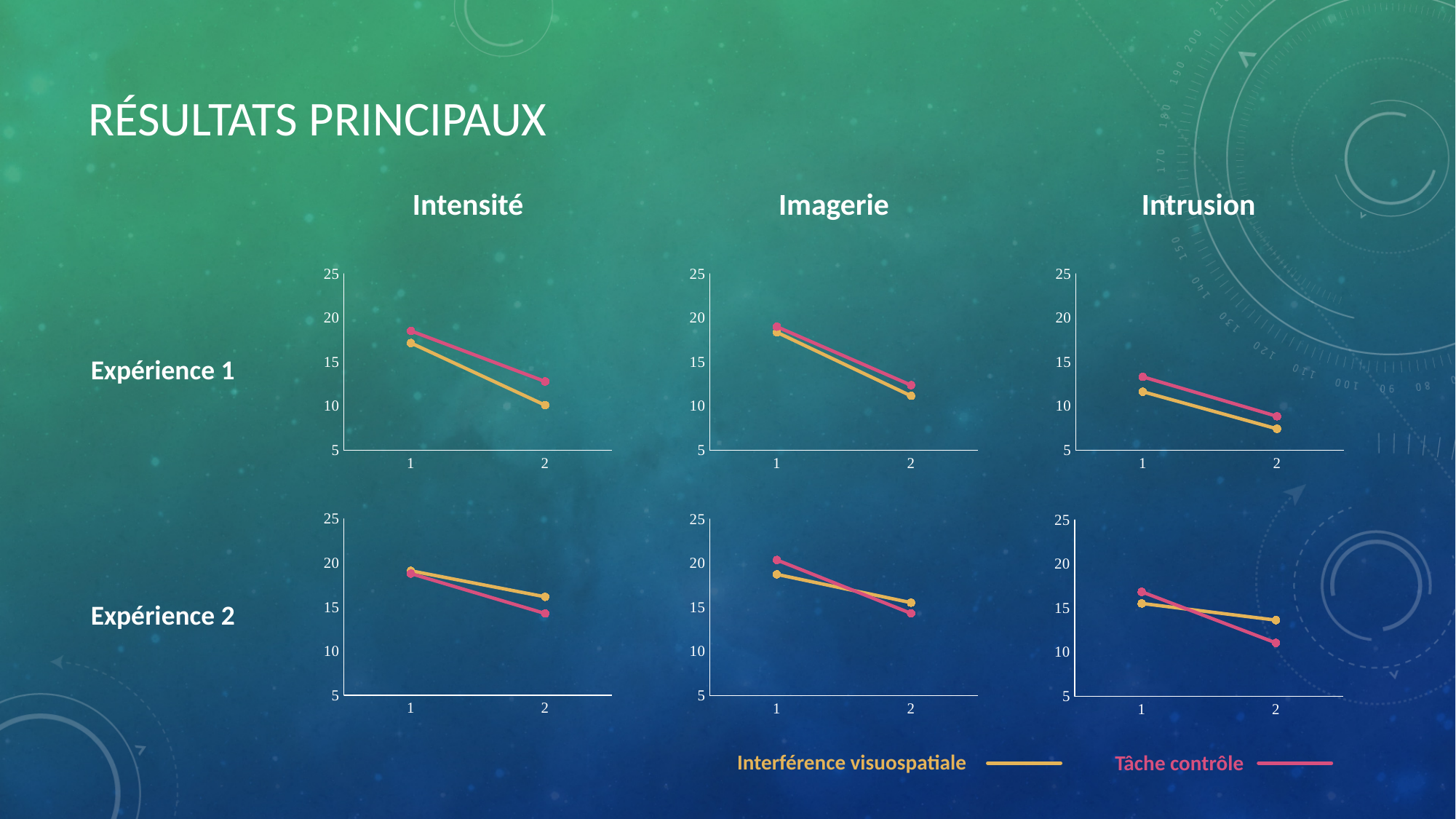

# Résultats principaux
Intensité
Intrusion
Imagerie

### Chart

| Category |  |  |
|---|---|---|

### Chart

| Category |  |  |
|---|---|---|

### Chart

| Category |  |  |
|---|---|---|
Expérience 1

### Chart

| Category |  |  |
|---|---|---|

### Chart

| Category |  |  |
|---|---|---|

### Chart

| Category |  |  |
|---|---|---|
Expérience 2
Interférence visuospatiale
Tâche contrôle